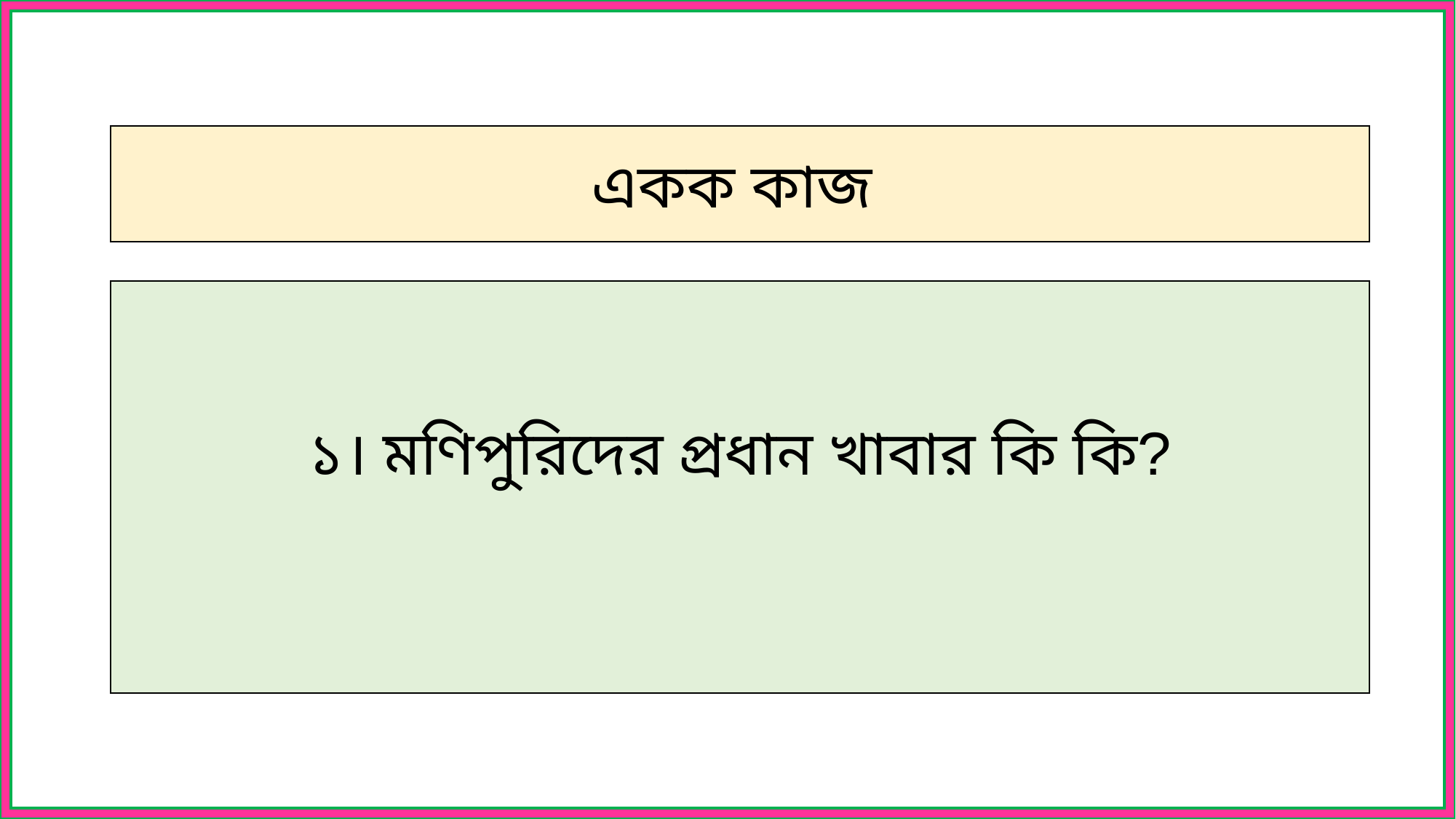

একক কাজ
১। মণিপুরিদের প্রধান খাবার কি কি?